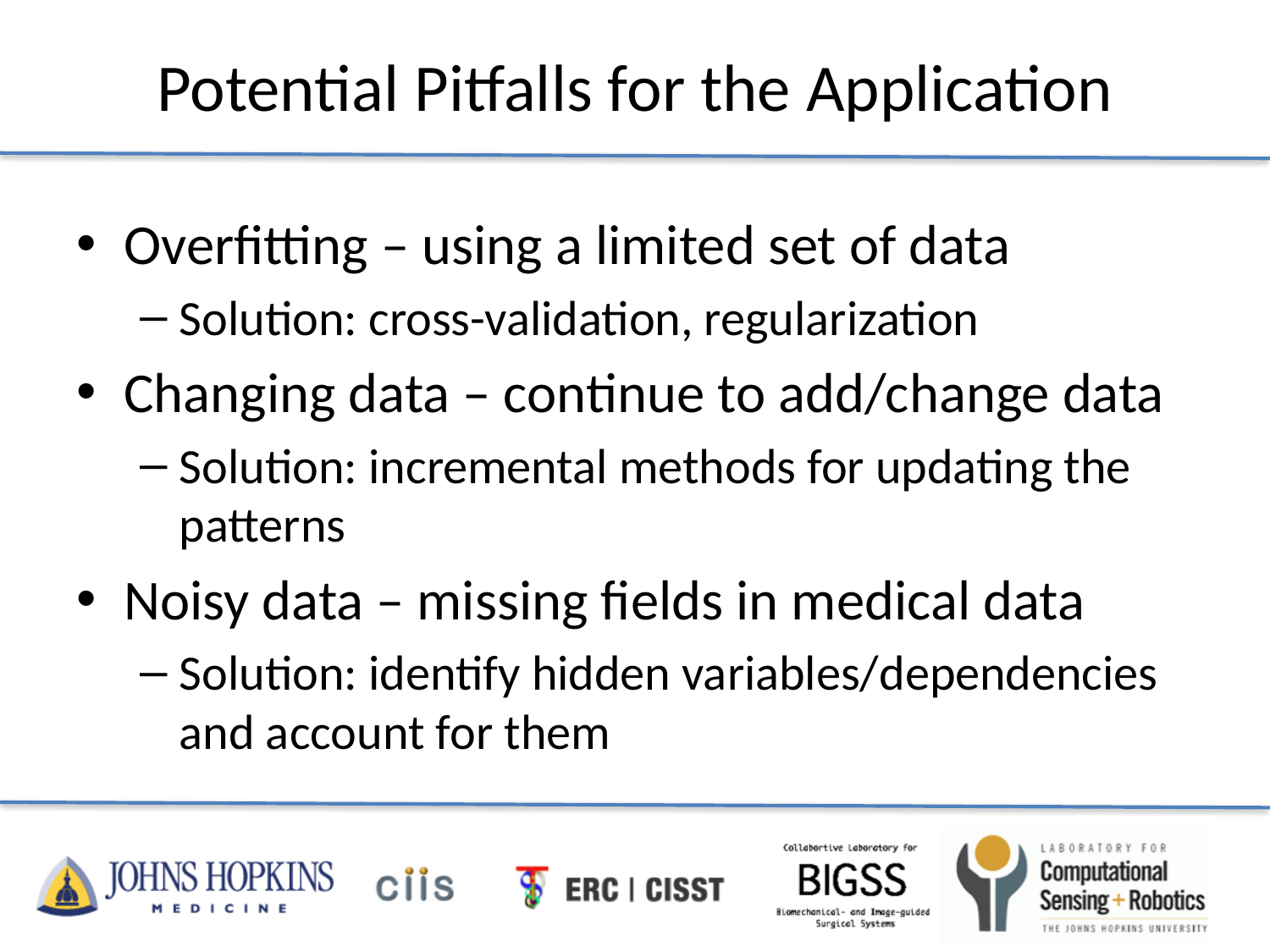

# Potential Pitfalls for the Application
Overfitting – using a limited set of data
Solution: cross-validation, regularization
Changing data – continue to add/change data
Solution: incremental methods for updating the patterns
Noisy data – missing fields in medical data
Solution: identify hidden variables/dependencies and account for them